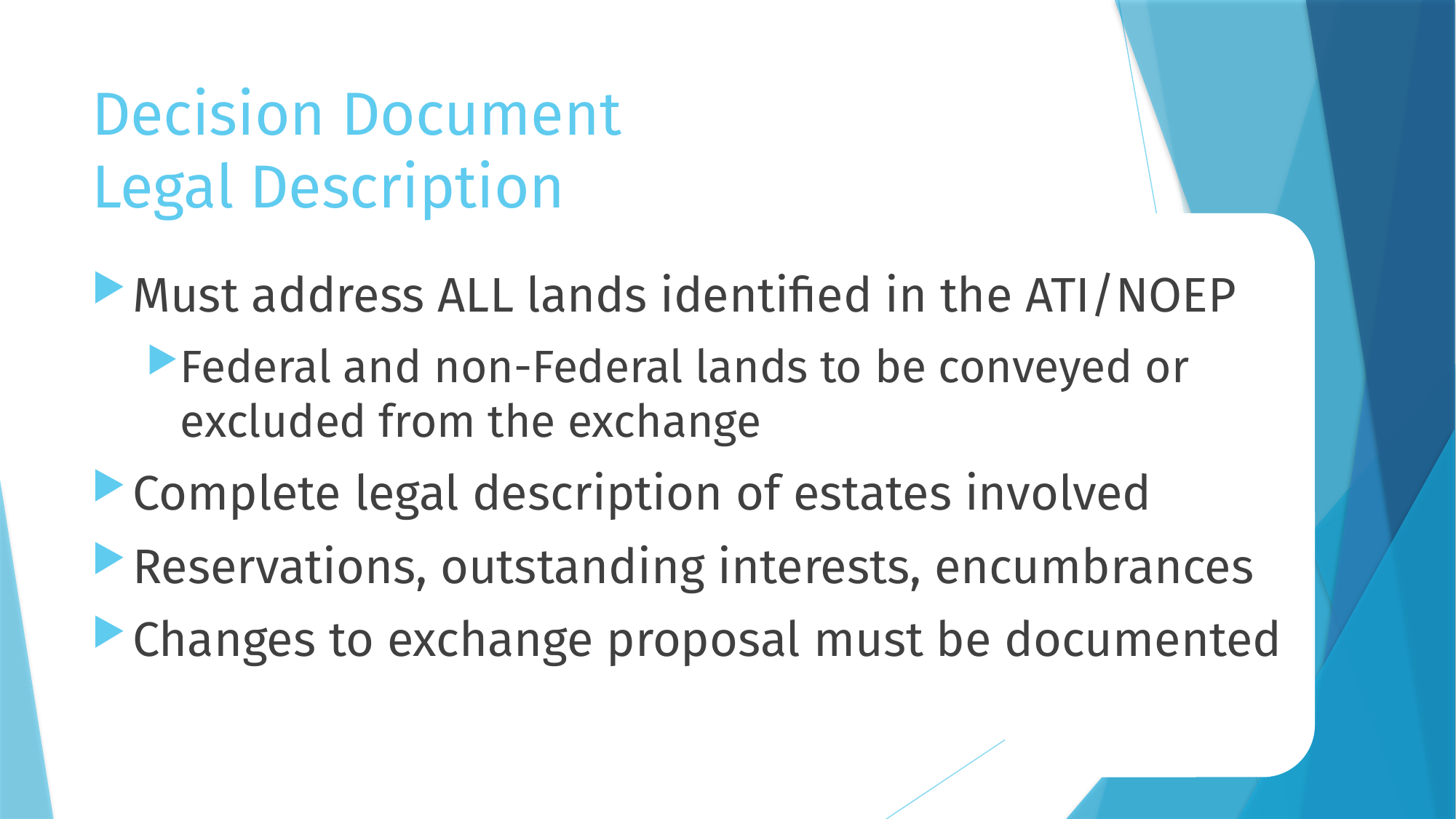

# Decision Document Legal Description

Must address ALL lands identified in the ATI/NOEP
Federal and non-Federal lands to be conveyed or excluded from the exchange
Complete legal description of estates involved
Reservations, outstanding interests, encumbrances
Changes to exchange proposal must be documented